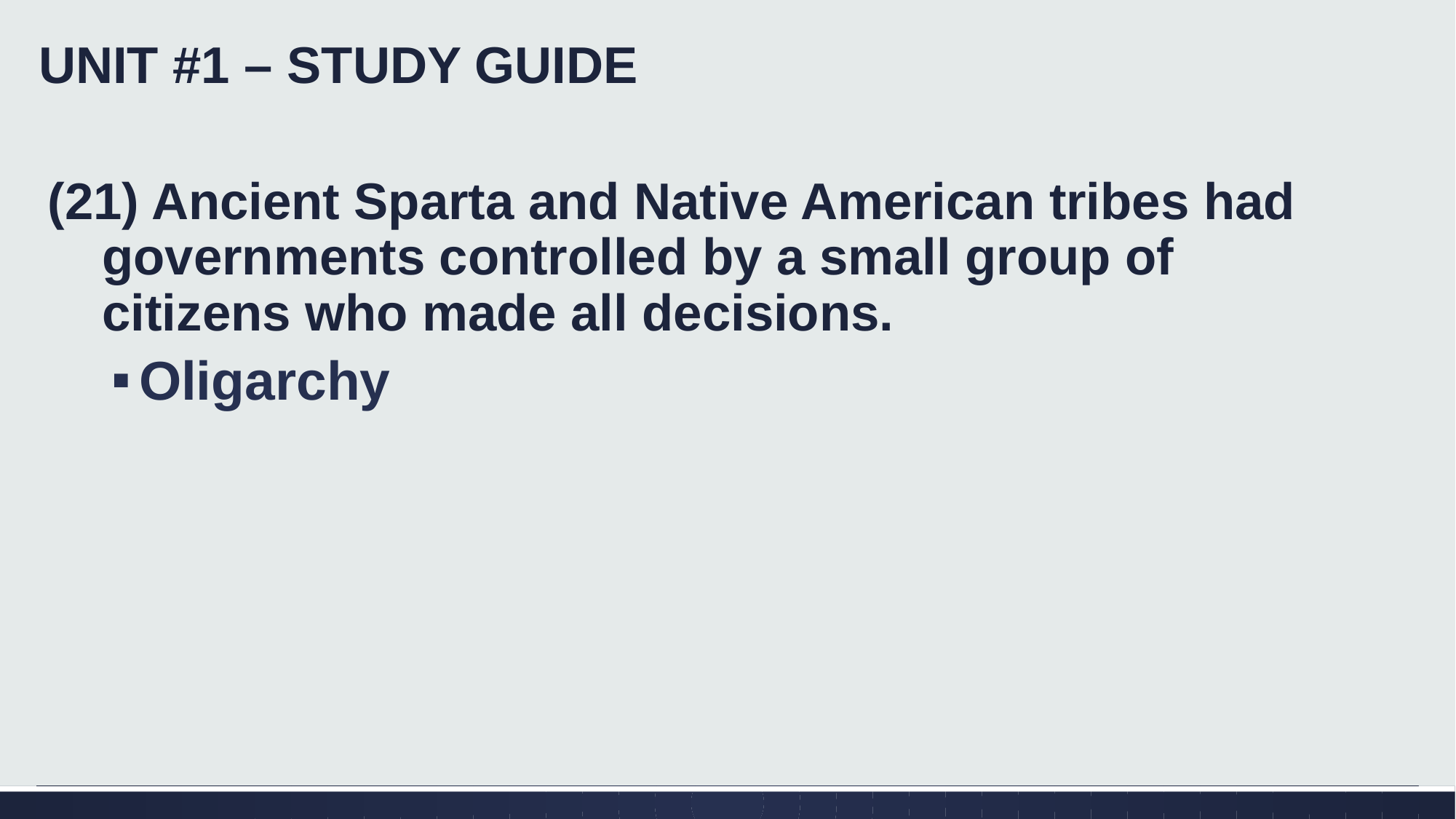

UNIT #1 – STUDY GUIDE
# (21) Ancient Sparta and Native American tribes had governments controlled by a small group of citizens who made all decisions.
Oligarchy